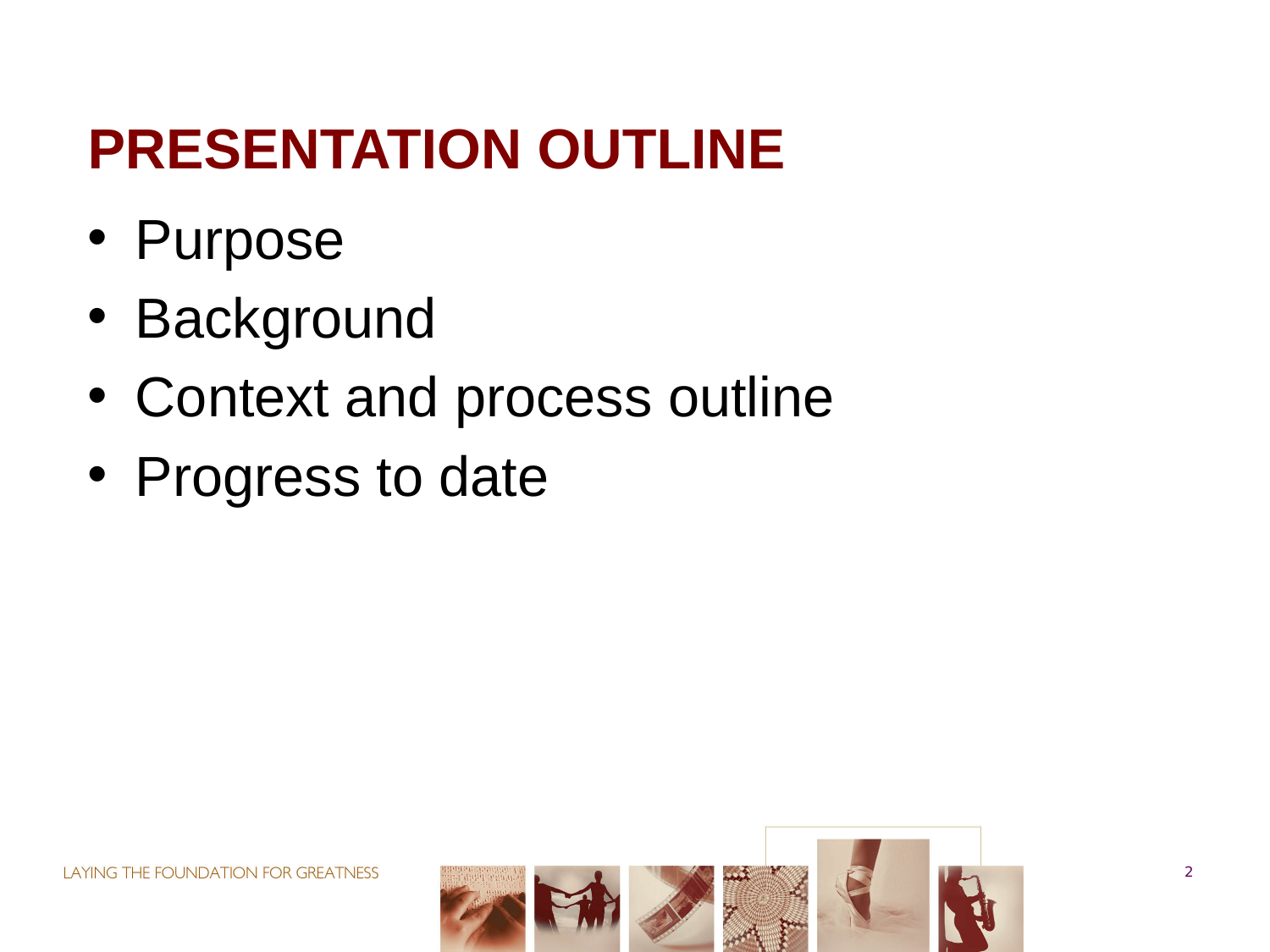

# PRESENTATION OUTLINE
Purpose
Background
Context and process outline
Progress to date

2